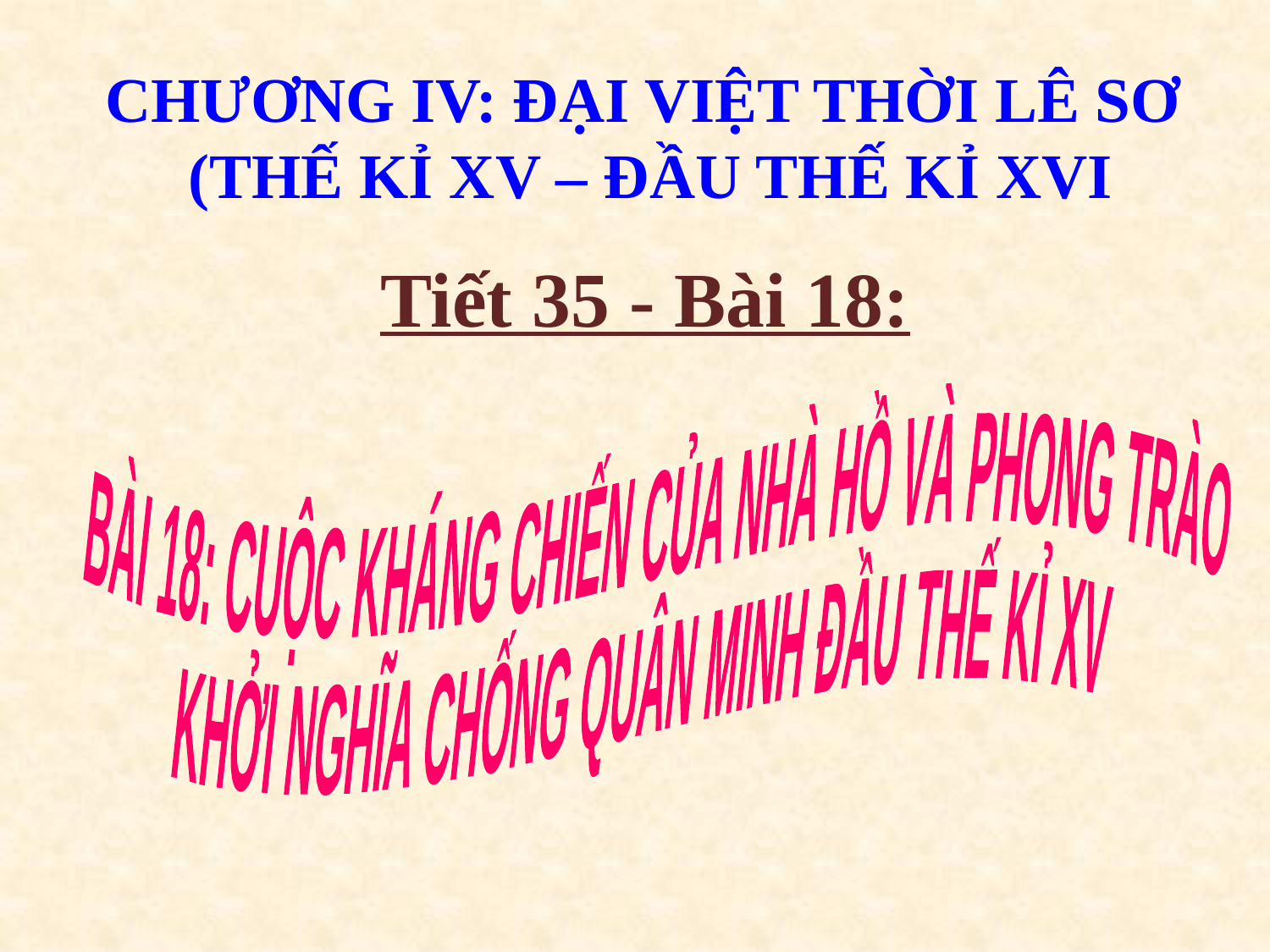

CHƯƠNG IV: ĐẠI VIỆT THỜI LÊ SƠ
(THẾ KỈ XV – ĐẦU THẾ KỈ XVI
Tiết 35 - Bài 18:
BÀI 18: CUỘC KHÁNG CHIẾN CỦA NHÀ HỒ VÀ PHONG TRÀO
KHỞI NGHĨA CHỐNG QUÂN MINH ĐẦU THẾ KỈ XV